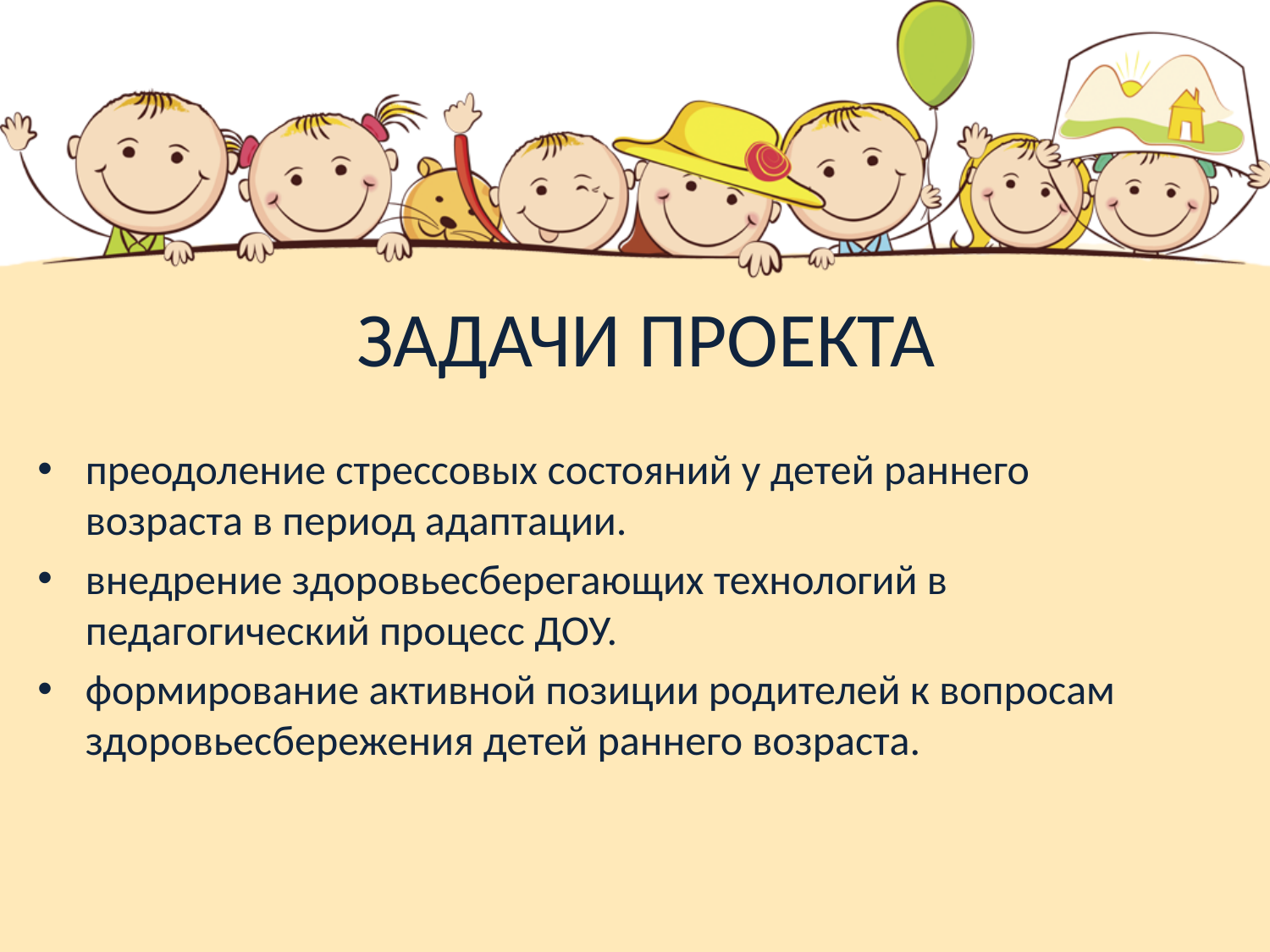

# ЗАДАЧИ ПРОЕКТА
преодоление стрессовых состояний у детей раннего возраста в период адаптации.
внедрение здоровьесберегающих технологий в педагогический процесс ДОУ.
формирование активной позиции родителей к вопросам здоровьесбережения детей раннего возраста.